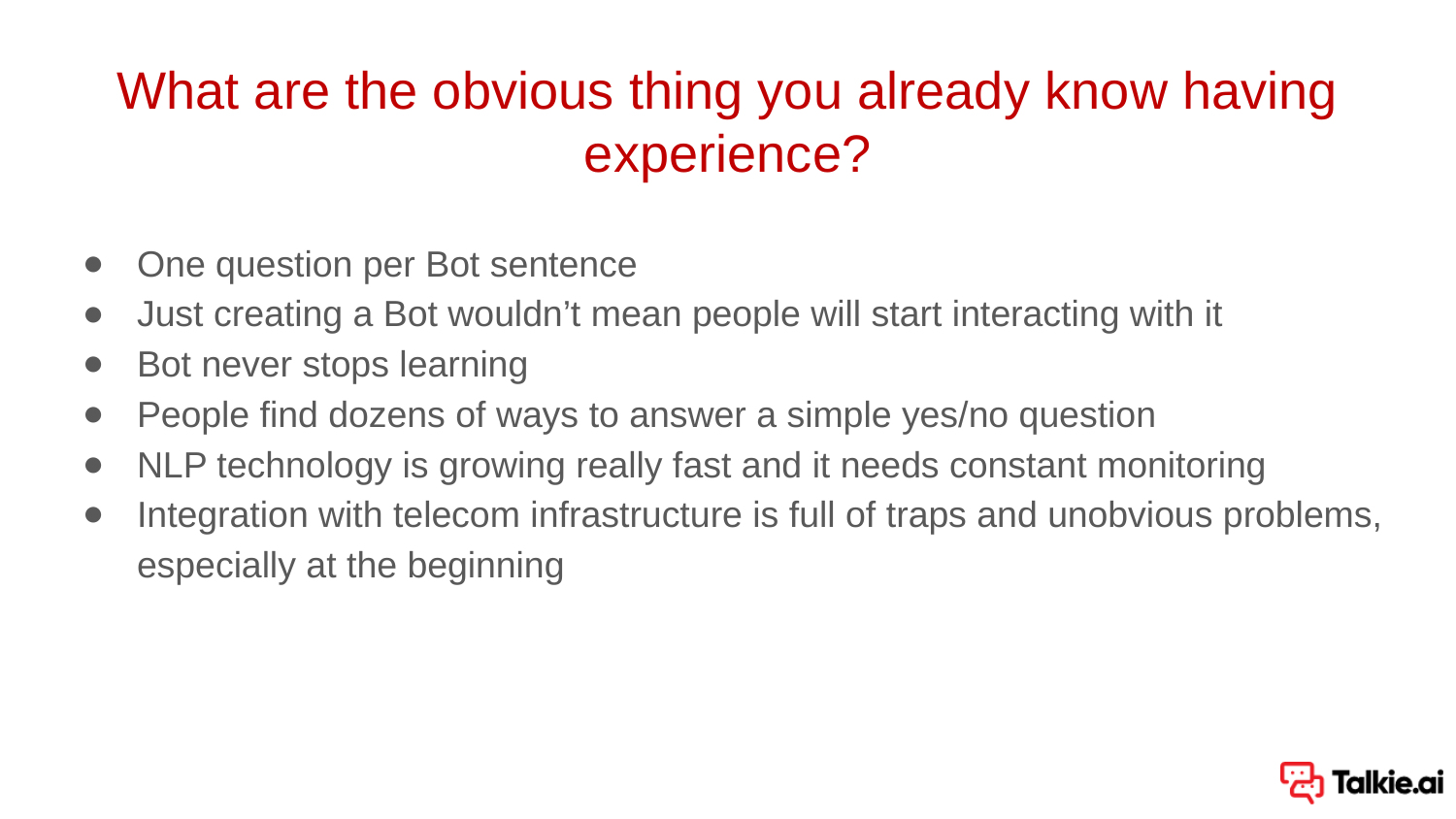

# What are the obvious thing you already know having experience?
One question per Bot sentence
Just creating a Bot wouldn’t mean people will start interacting with it
Bot never stops learning
People find dozens of ways to answer a simple yes/no question
NLP technology is growing really fast and it needs constant monitoring
Integration with telecom infrastructure is full of traps and unobvious problems, especially at the beginning